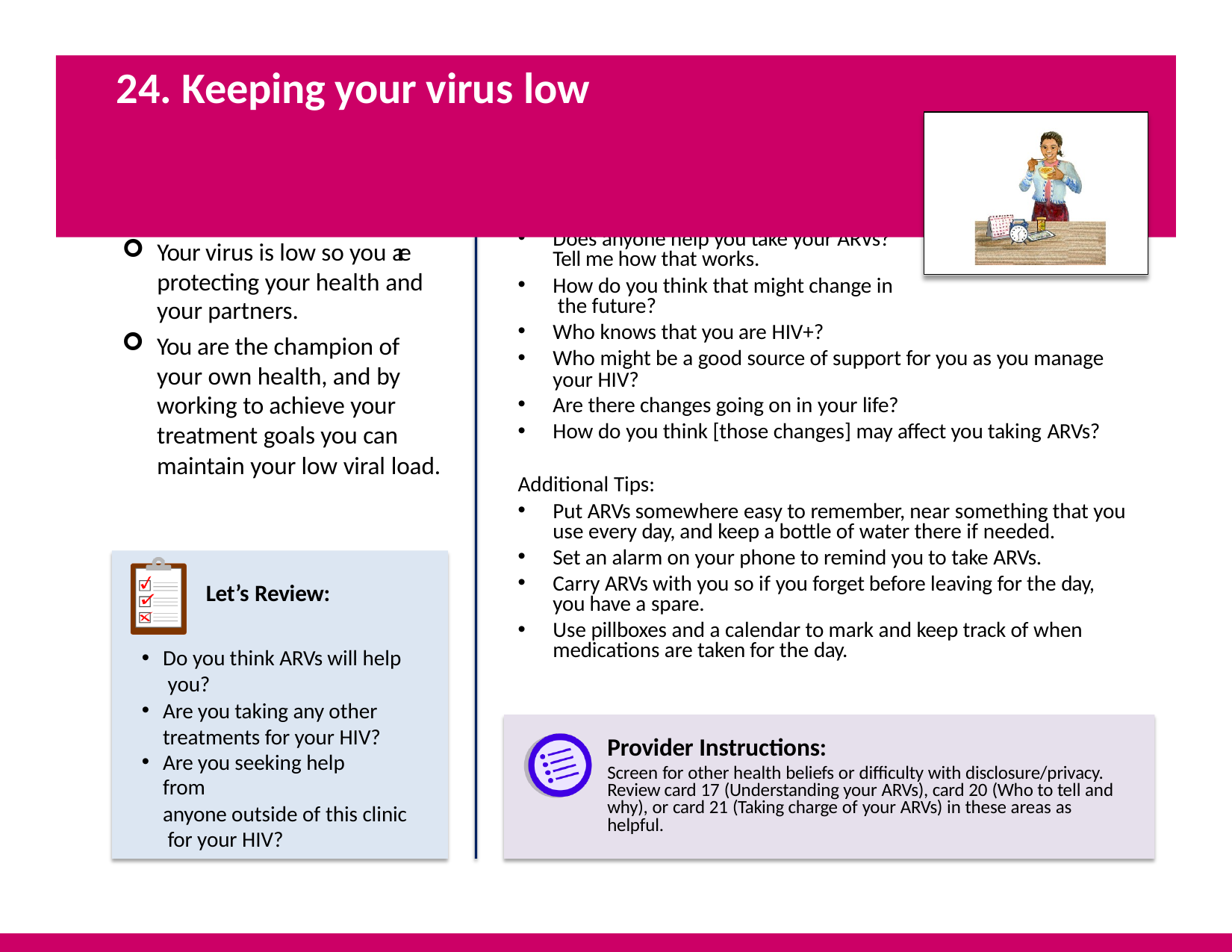

# 24. Keeping your virus low

KEY MESSAGES:
Your virus is low so you are  protecting your health and
TALKING POINTS:
Does anyone help you take your ARVs?
Tell me how that works.
How do you think that might change in  the future?
Who knows that you are HIV+?
Who might be a good source of support for you as you manage  your HIV?
Are there changes going on in your life?
How do you think [those changes] may affect you taking ARVs?
your partners.
You are the champion of  your own health, and by  working to achieve your  treatment goals you can  maintain your low viral load.
Additional Tips:
Put ARVs somewhere easy to remember, near something that you  use every day, and keep a bottle of water there if needed.
Set an alarm on your phone to remind you to take ARVs.
Carry ARVs with you so if you forget before leaving for the day,  you have a spare.
Use pillboxes and a calendar to mark and keep track of when  medications are taken for the day.

Let’s Review:

Do you think ARVs will help  you?
Are you taking any other  treatments for your HIV?
Are you seeking help from
anyone outside of this clinic  for your HIV?

Provider Instructions:
Screen for other health beliefs or difficulty with disclosure/privacy.  Review card 17 (Understanding your ARVs), card 20 (Who to tell and  why), or card 21 (Taking charge of your ARVs) in these areas as  helpful.